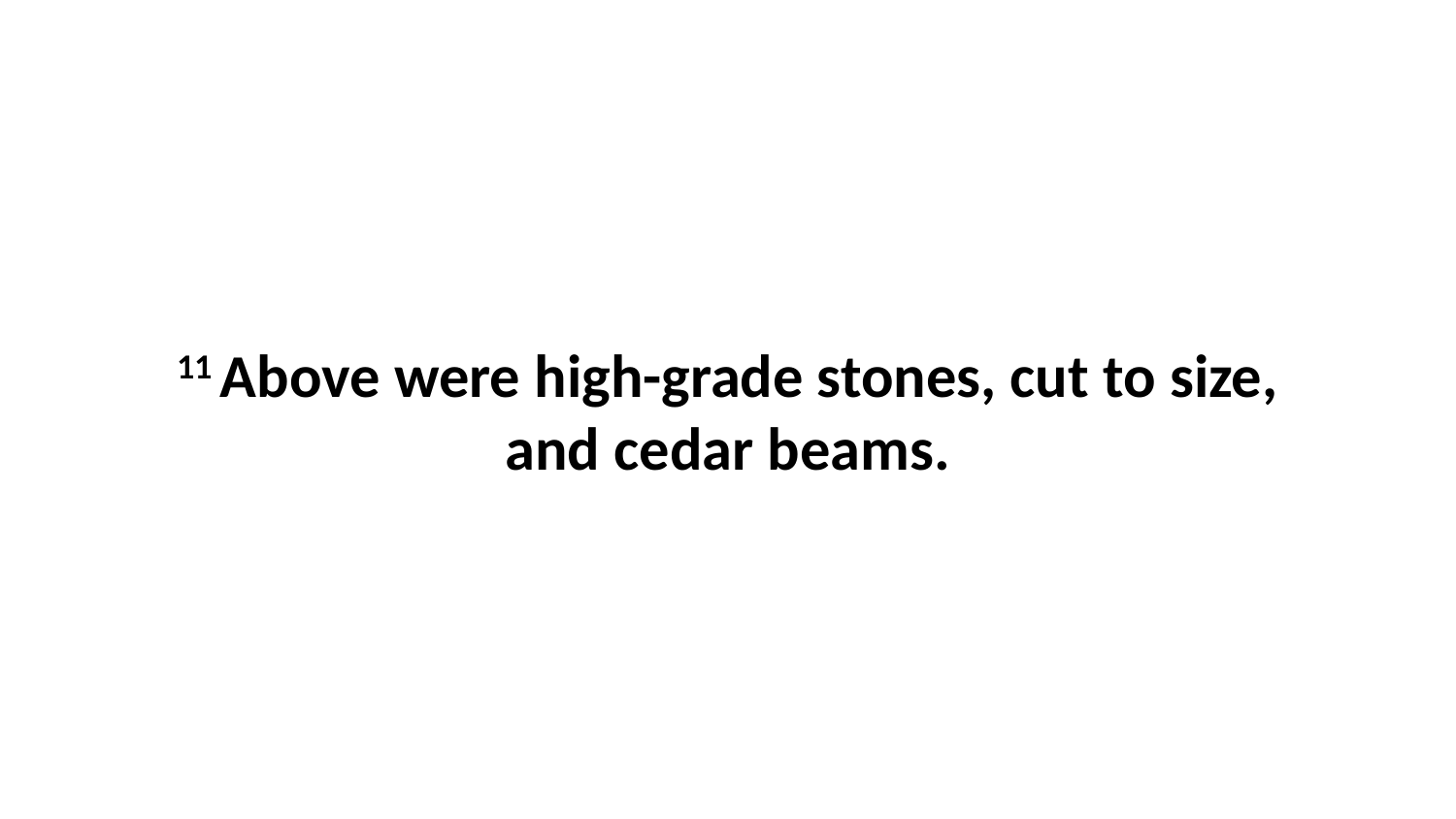

11 Above were high-grade stones, cut to size, and cedar beams.